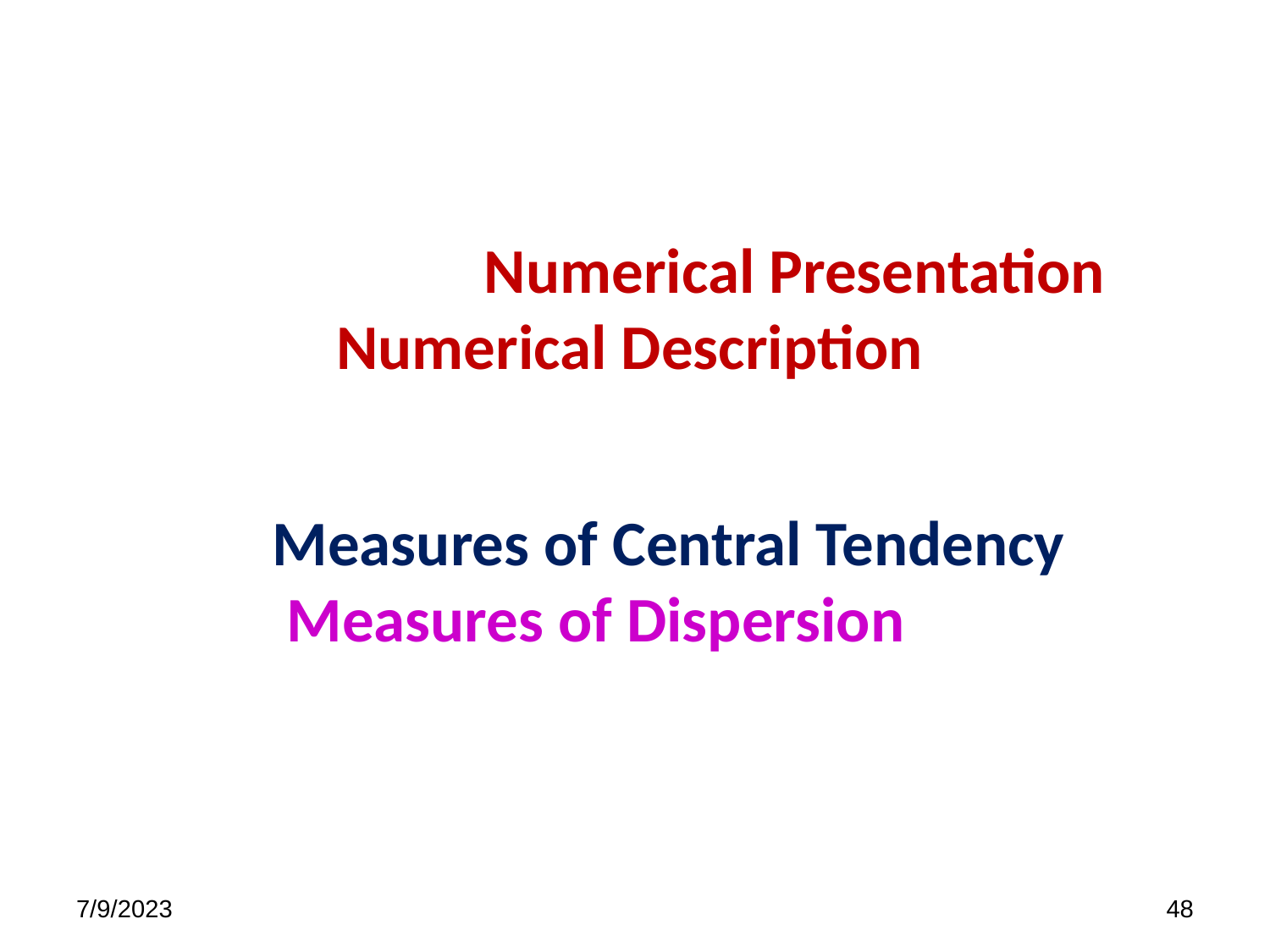

Numerical Presentation
Numerical Description

Measures of Central Tendency
 Measures of Dispersion
7/9/2023
48